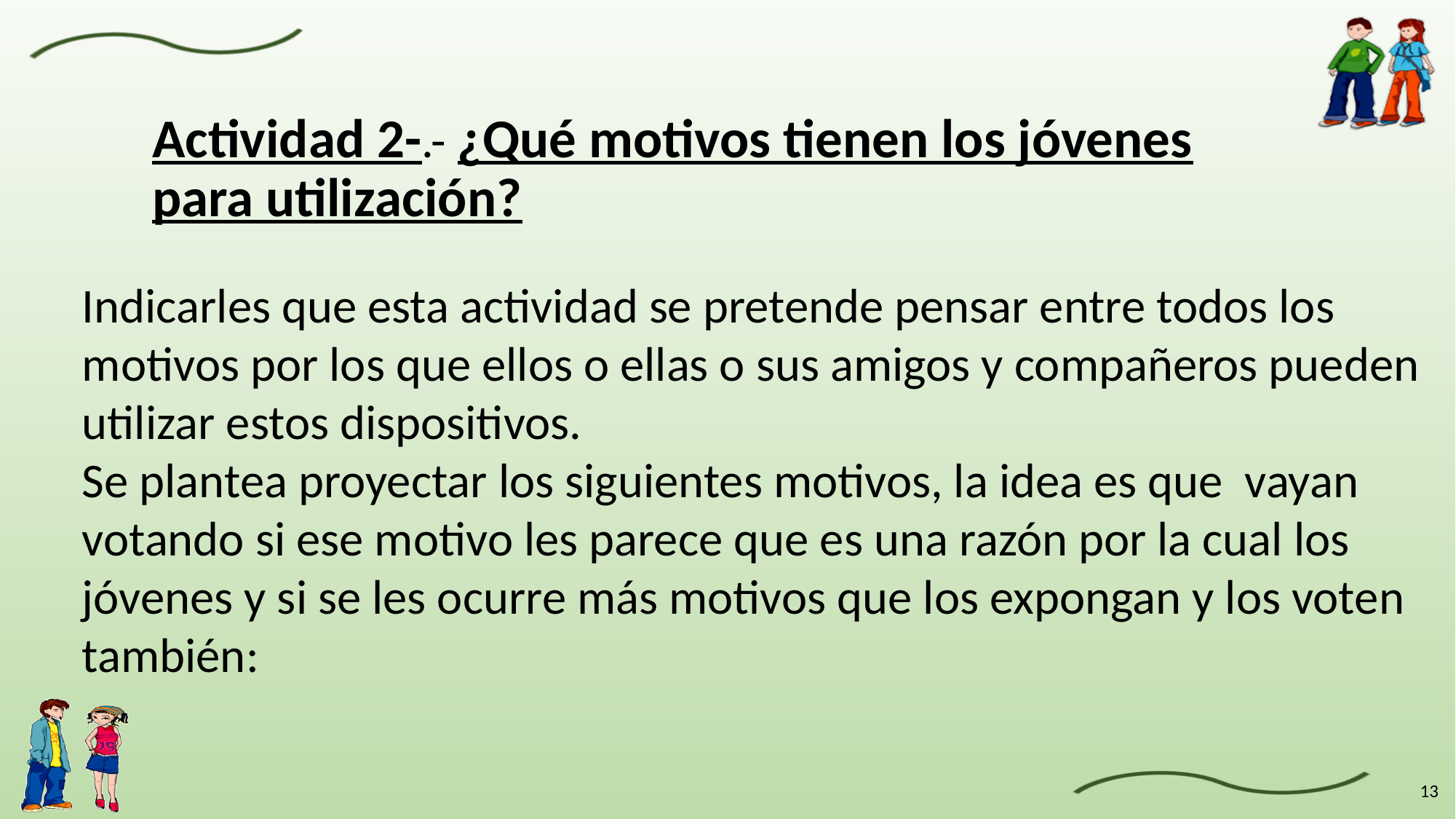

# Actividad 2-.- ¿Qué motivos tienen los jóvenes para utilización?
Indicarles que esta actividad se pretende pensar entre todos los motivos por los que ellos o ellas o sus amigos y compañeros pueden utilizar estos dispositivos.
Se plantea proyectar los siguientes motivos, la idea es que  vayan votando si ese motivo les parece que es una razón por la cual los jóvenes y si se les ocurre más motivos que los expongan y los voten también:
13